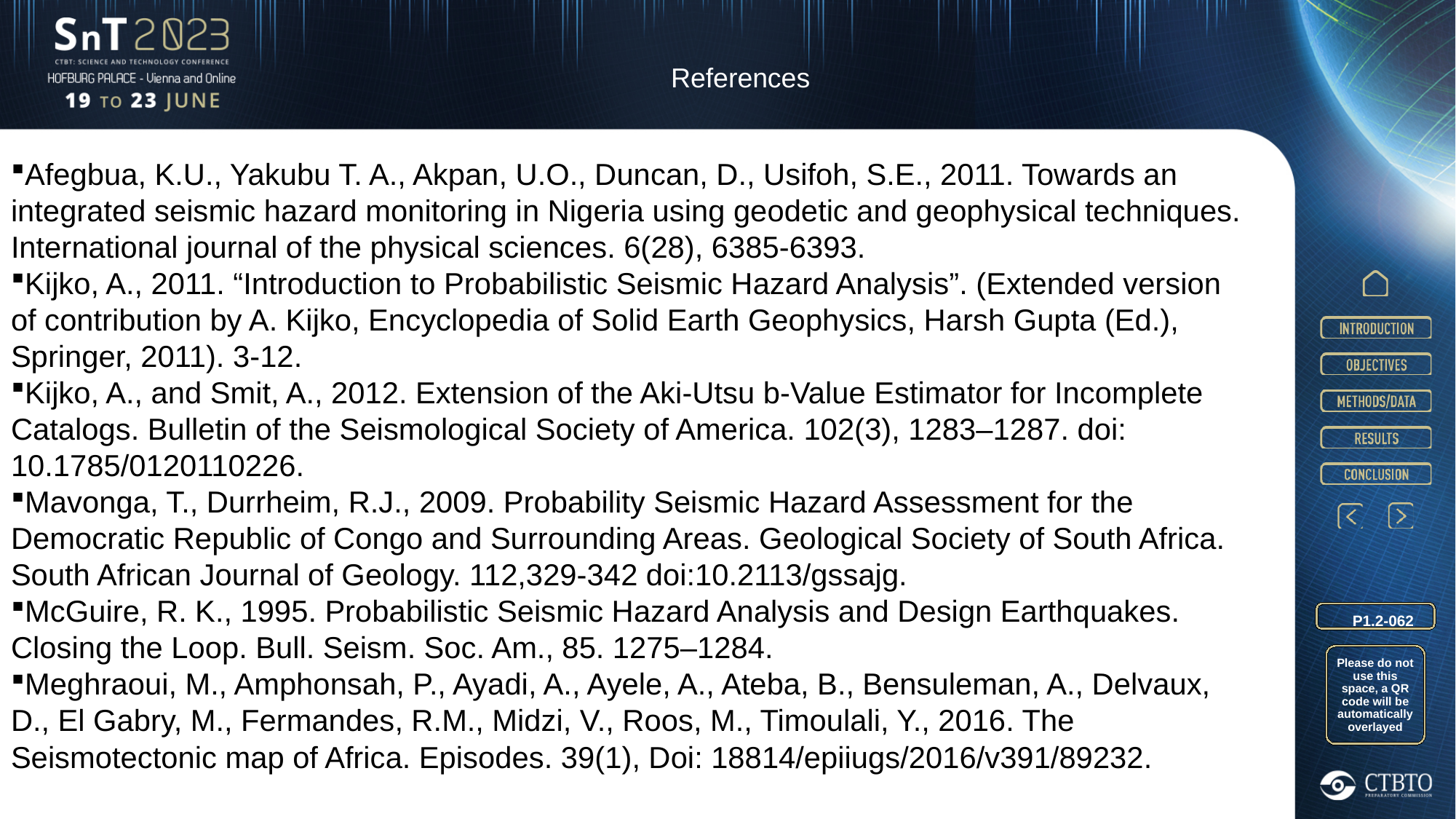

References
Afegbua, K.U., Yakubu T. A., Akpan, U.O., Duncan, D., Usifoh, S.E., 2011. Towards an integrated seismic hazard monitoring in Nigeria using geodetic and geophysical techniques. International journal of the physical sciences. 6(28), 6385-6393.
Kijko, A., 2011. “Introduction to Probabilistic Seismic Hazard Analysis”. (Extended version of contribution by A. Kijko, Encyclopedia of Solid Earth Geophysics, Harsh Gupta (Ed.), Springer, 2011). 3-12.
Kijko, A., and Smit, A., 2012. Extension of the Aki-Utsu b-Value Estimator for Incomplete Catalogs. Bulletin of the Seismological Society of America. 102(3), 1283–1287. doi: 10.1785/0120110226.
Mavonga, T., Durrheim, R.J., 2009. Probability Seismic Hazard Assessment for the Democratic Republic of Congo and Surrounding Areas. Geological Society of South Africa. South African Journal of Geology. 112,329-342 doi:10.2113/gssajg.
McGuire, R. K., 1995. Probabilistic Seismic Hazard Analysis and Design Earthquakes. Closing the Loop. Bull. Seism. Soc. Am., 85. 1275–1284.
Meghraoui, M., Amphonsah, P., Ayadi, A., Ayele, A., Ateba, B., Bensuleman, A., Delvaux, D., El Gabry, M., Fermandes, R.M., Midzi, V., Roos, M., Timoulali, Y., 2016. The Seismotectonic map of Africa. Episodes. 39(1), Doi: 18814/epiiugs/2016/v391/89232.

P1.2-062
Please do not use this space, a QR code will be automatically overlayed